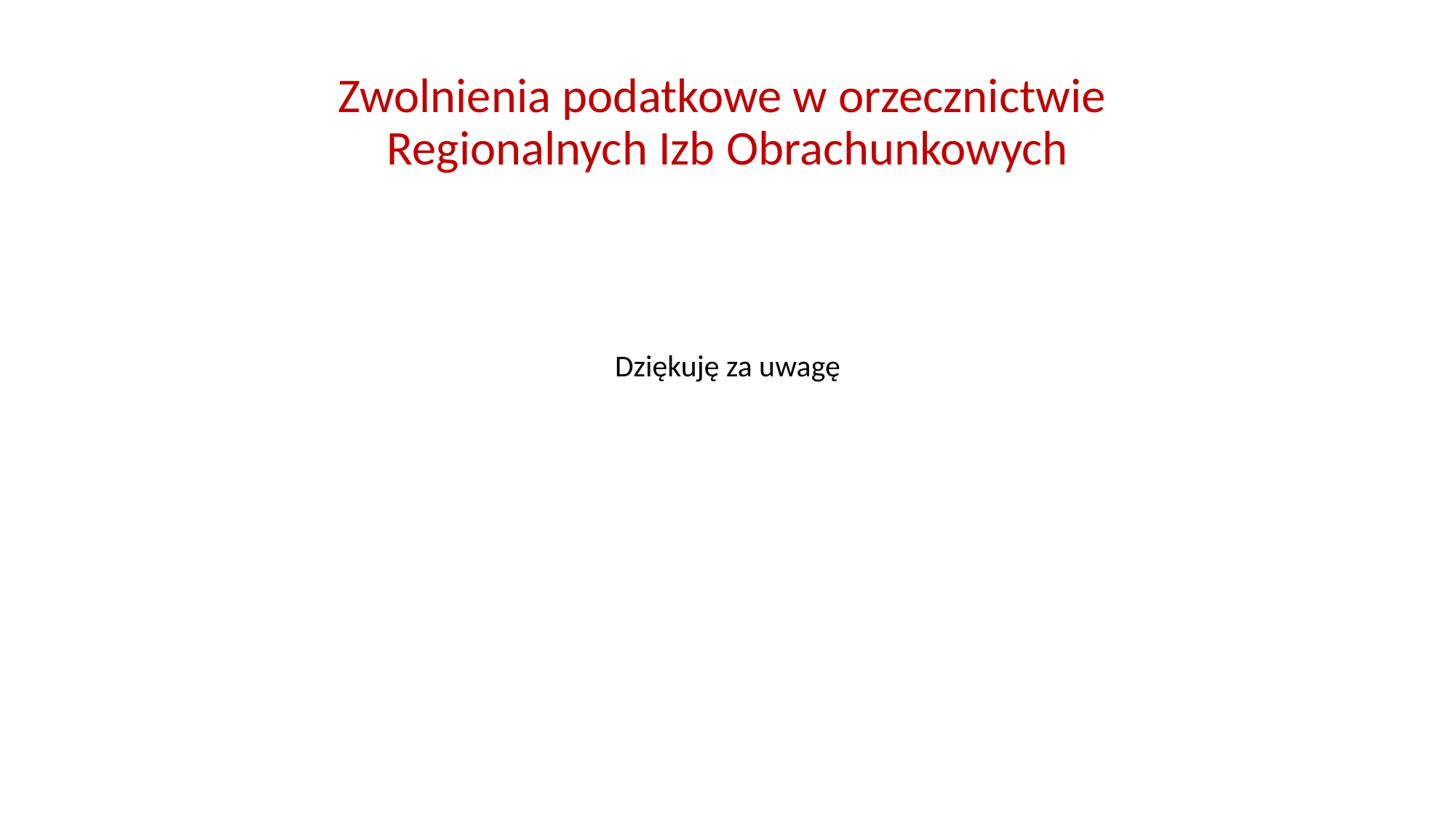

# Zwolnienia podatkowe w orzecznictwie Regionalnych Izb Obrachunkowych

Dziękuję za uwagę